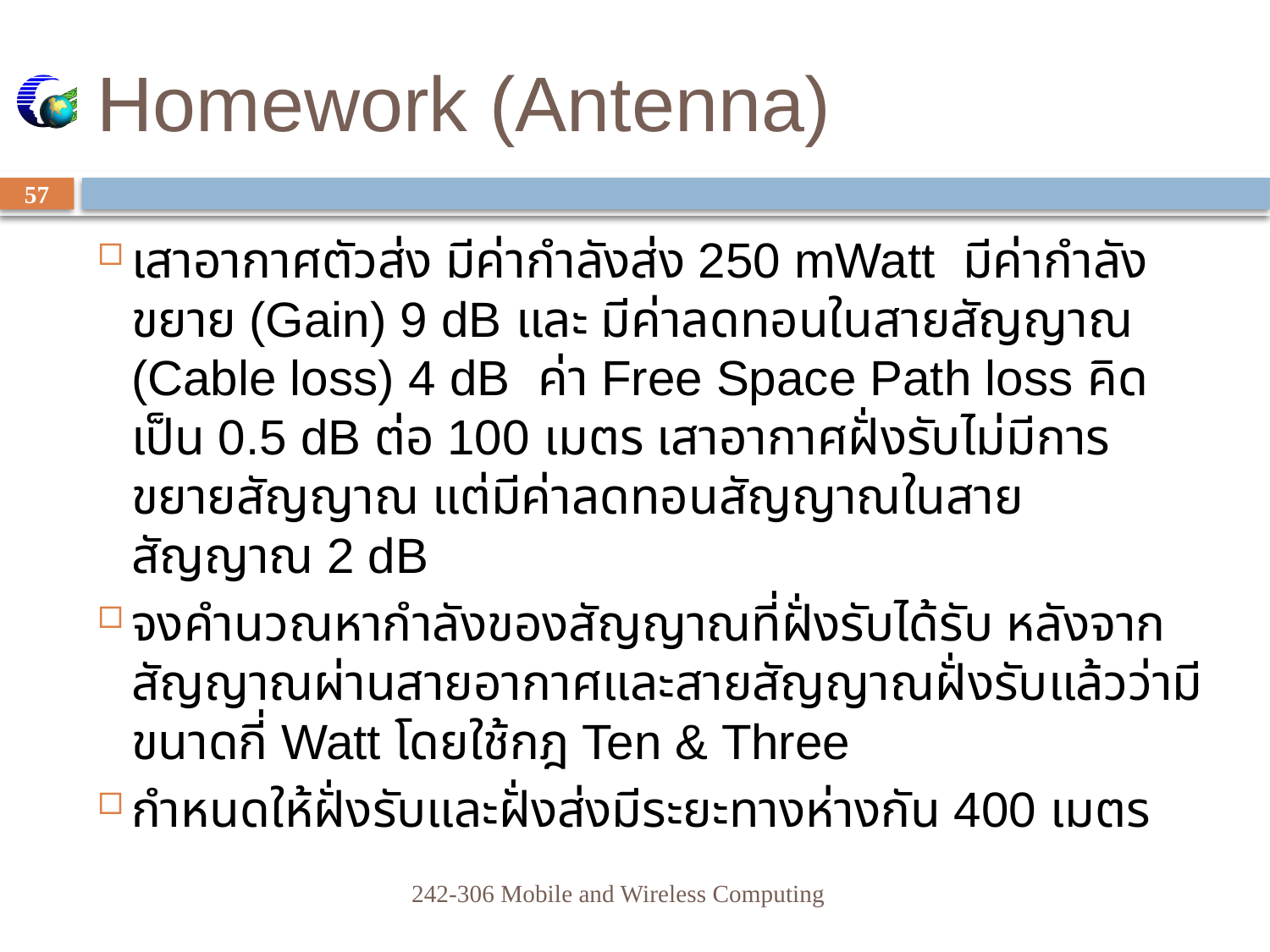

# Homework (Antenna)
57
เสาอากาศตัวส่ง มีค่ากำลังส่ง 250 mWatt  มีค่ากำลังขยาย (Gain) 9 dB และ มีค่าลดทอนในสายสัญญาณ (Cable loss) 4 dB  ค่า Free Space Path loss คิดเป็น 0.5 dB ต่อ 100 เมตร เสาอากาศฝั่งรับไม่มีการขยายสัญญาณ แต่มีค่าลดทอนสัญญาณในสายสัญญาณ 2 dB
จงคำนวณหากำลังของสัญญาณที่ฝั่งรับได้รับ หลังจากสัญญาณผ่านสายอากาศและสายสัญญาณฝั่งรับแล้วว่ามีขนาดกี่ Watt โดยใช้กฎ Ten & Three
กำหนดให้ฝั่งรับและฝั่งส่งมีระยะทางห่างกัน 400 เมตร
242-306 Mobile and Wireless Computing